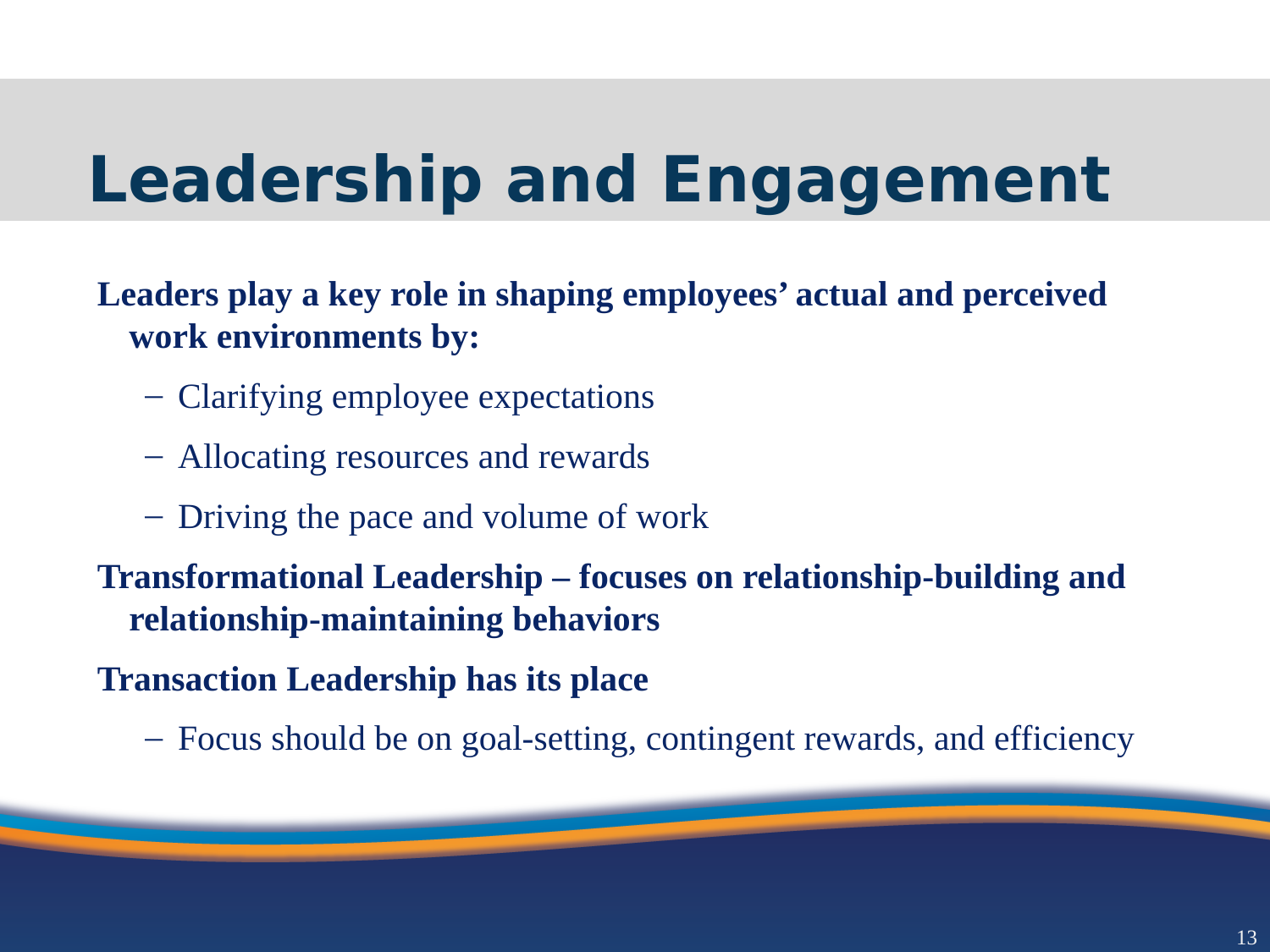

# Leadership and Engagement
Leaders play a key role in shaping employees’ actual and perceived work environments by:
Clarifying employee expectations
Allocating resources and rewards
Driving the pace and volume of work
Transformational Leadership – focuses on relationship-building and relationship-maintaining behaviors
Transaction Leadership has its place
Focus should be on goal-setting, contingent rewards, and efficiency
13